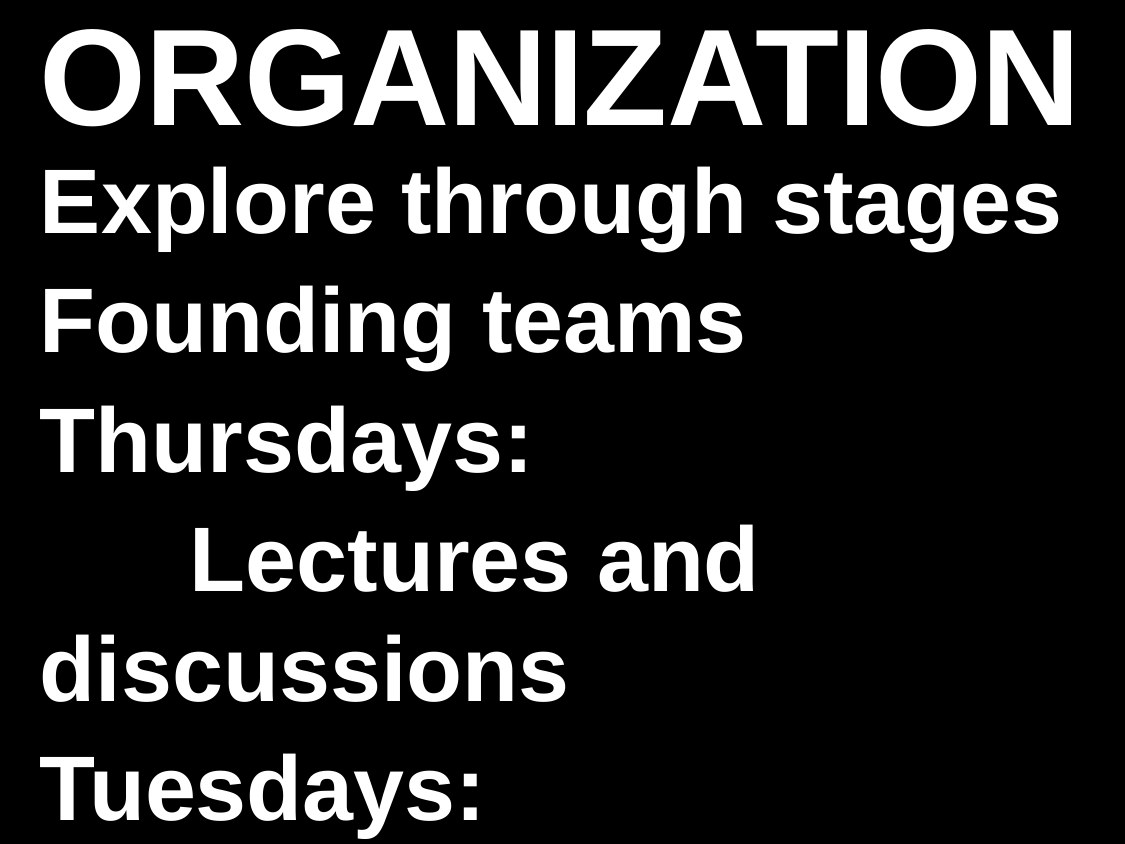

# Organization
Explore through stages
Founding teams
Thursdays:
	Lectures and discussions
Tuesdays:
	Presentations and discussions